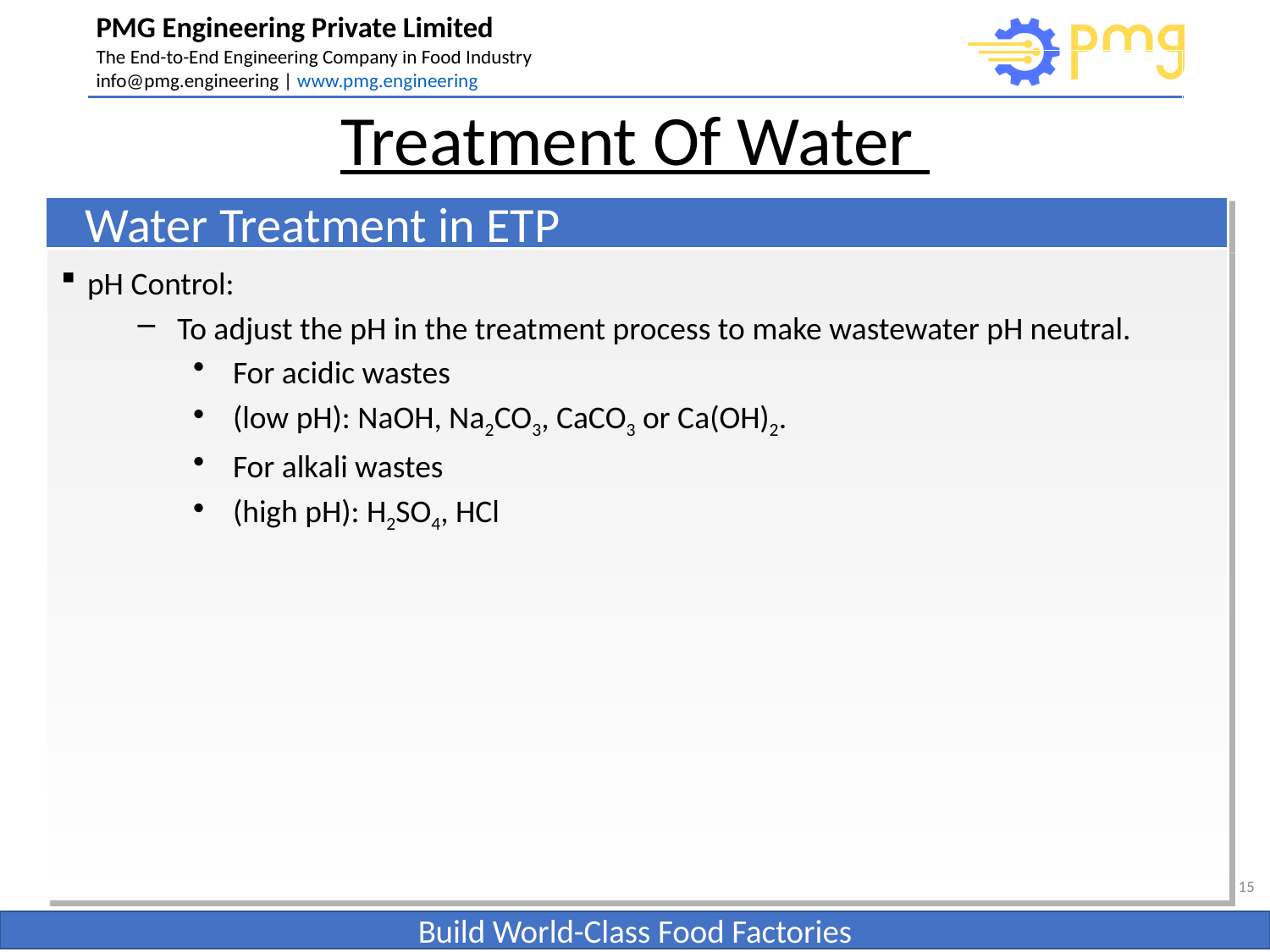

# Treatment Of Water
Water Treatment in ETP
pH Control:
To adjust the pH in the treatment process to make wastewater pH neutral.
For acidic wastes
(low pH): NaOH, Na2CO3, CaCO3 or Ca(OH)2.
For alkali wastes
(high pH): H2SO4, HCl

15